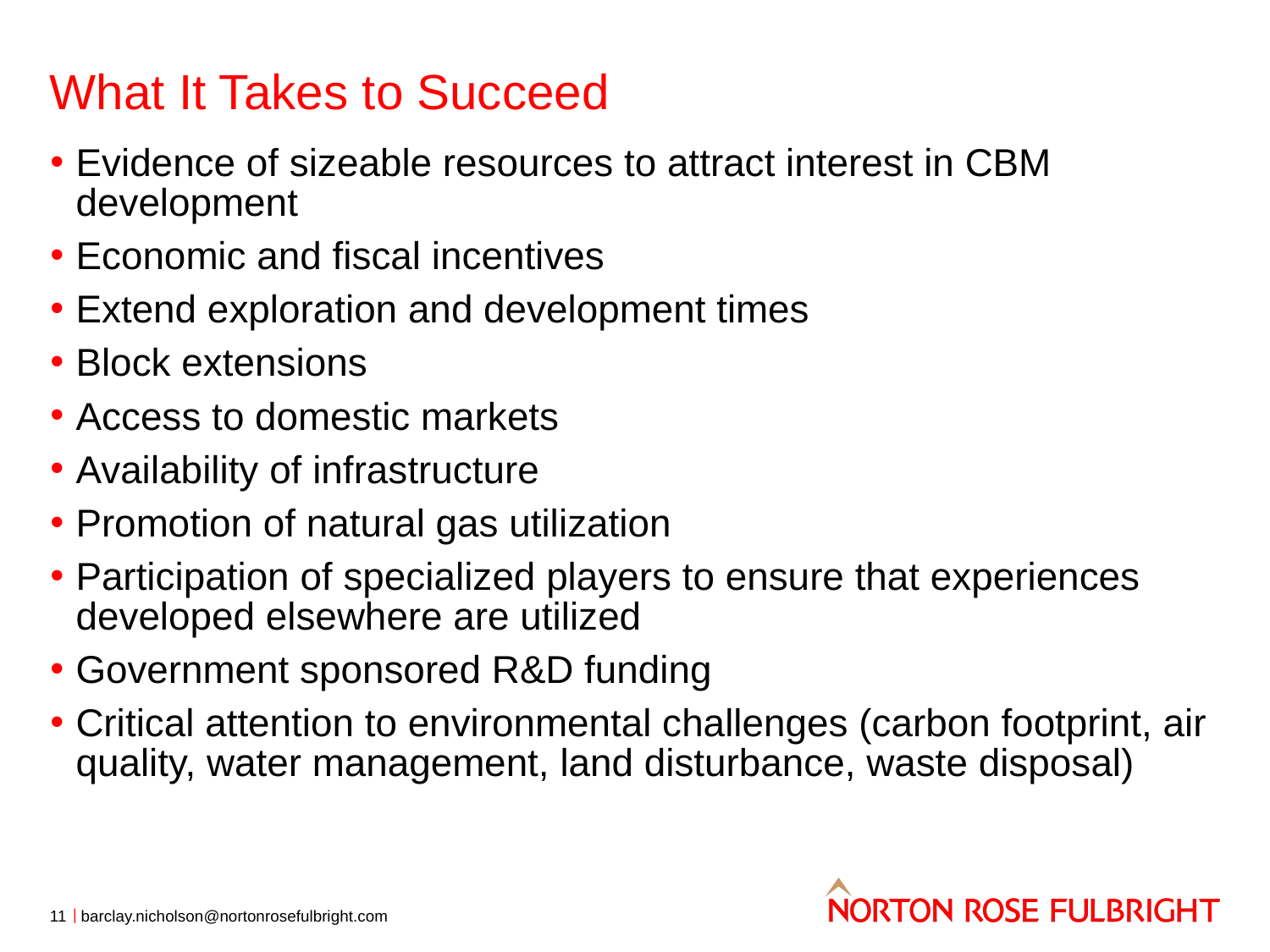

# What It Takes to Succeed
Evidence of sizeable resources to attract interest in CBM development
Economic and fiscal incentives
Extend exploration and development times
Block extensions
Access to domestic markets
Availability of infrastructure
Promotion of natural gas utilization
Participation of specialized players to ensure that experiences developed elsewhere are utilized
Government sponsored R&D funding
Critical attention to environmental challenges (carbon footprint, air quality, water management, land disturbance, waste disposal)

11
barclay.nicholson@nortonrosefulbright.com